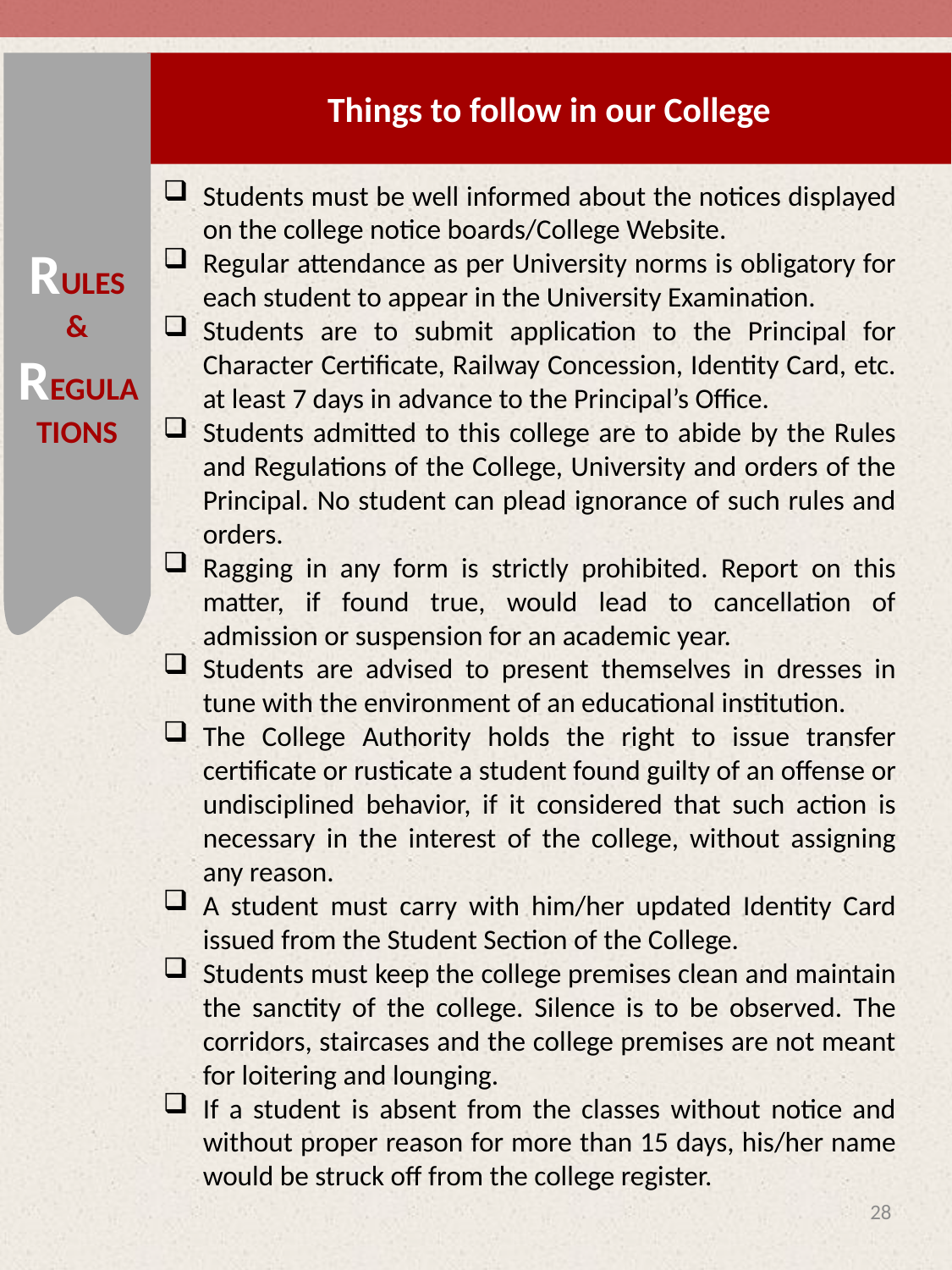

RULES & REGULATIONS
Things to follow in our College
Students must be well informed about the notices displayed on the college notice boards/College Website.
Regular attendance as per University norms is obligatory for each student to appear in the University Examination.
Students are to submit application to the Principal for Character Certificate, Railway Concession, Identity Card, etc. at least 7 days in advance to the Principal’s Office.
Students admitted to this college are to abide by the Rules and Regulations of the College, University and orders of the Principal. No student can plead ignorance of such rules and orders.
Ragging in any form is strictly prohibited. Report on this matter, if found true, would lead to cancellation of admission or suspension for an academic year.
Students are advised to present themselves in dresses in tune with the environment of an educational institution.
The College Authority holds the right to issue transfer certificate or rusticate a student found guilty of an offense or undisciplined behavior, if it considered that such action is necessary in the interest of the college, without assigning any reason.
A student must carry with him/her updated Identity Card issued from the Student Section of the College.
Students must keep the college premises clean and maintain the sanctity of the college. Silence is to be observed. The corridors, staircases and the college premises are not meant for loitering and lounging.
If a student is absent from the classes without notice and without proper reason for more than 15 days, his/her name would be struck off from the college register.
28